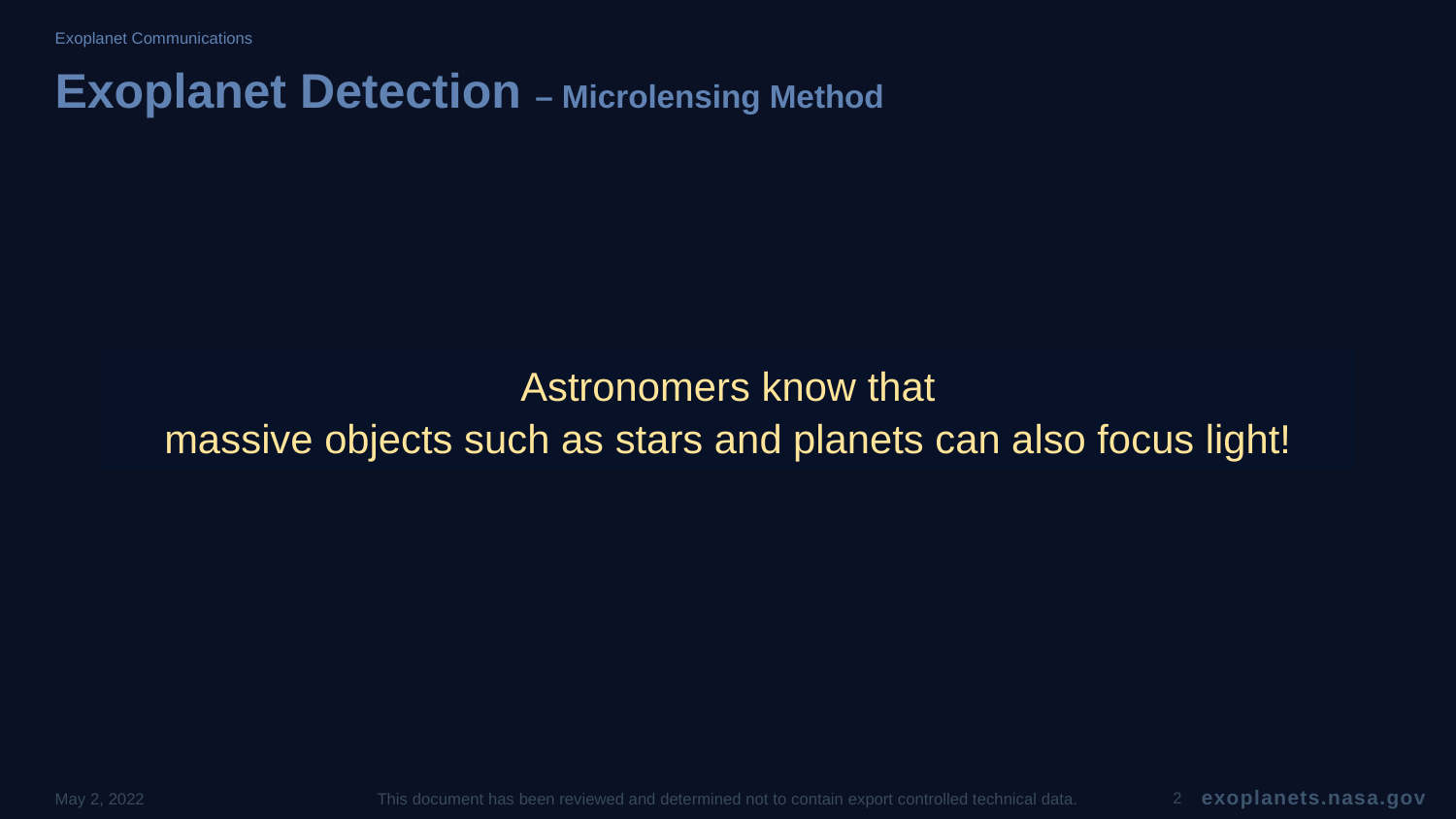

Exoplanet Communications
# Exoplanet Detection – Microlensing Method
Astronomers know that
massive objects such as stars and planets can also focus light!
This document has been reviewed and determined not to contain export controlled technical data.
2
May 2, 2022